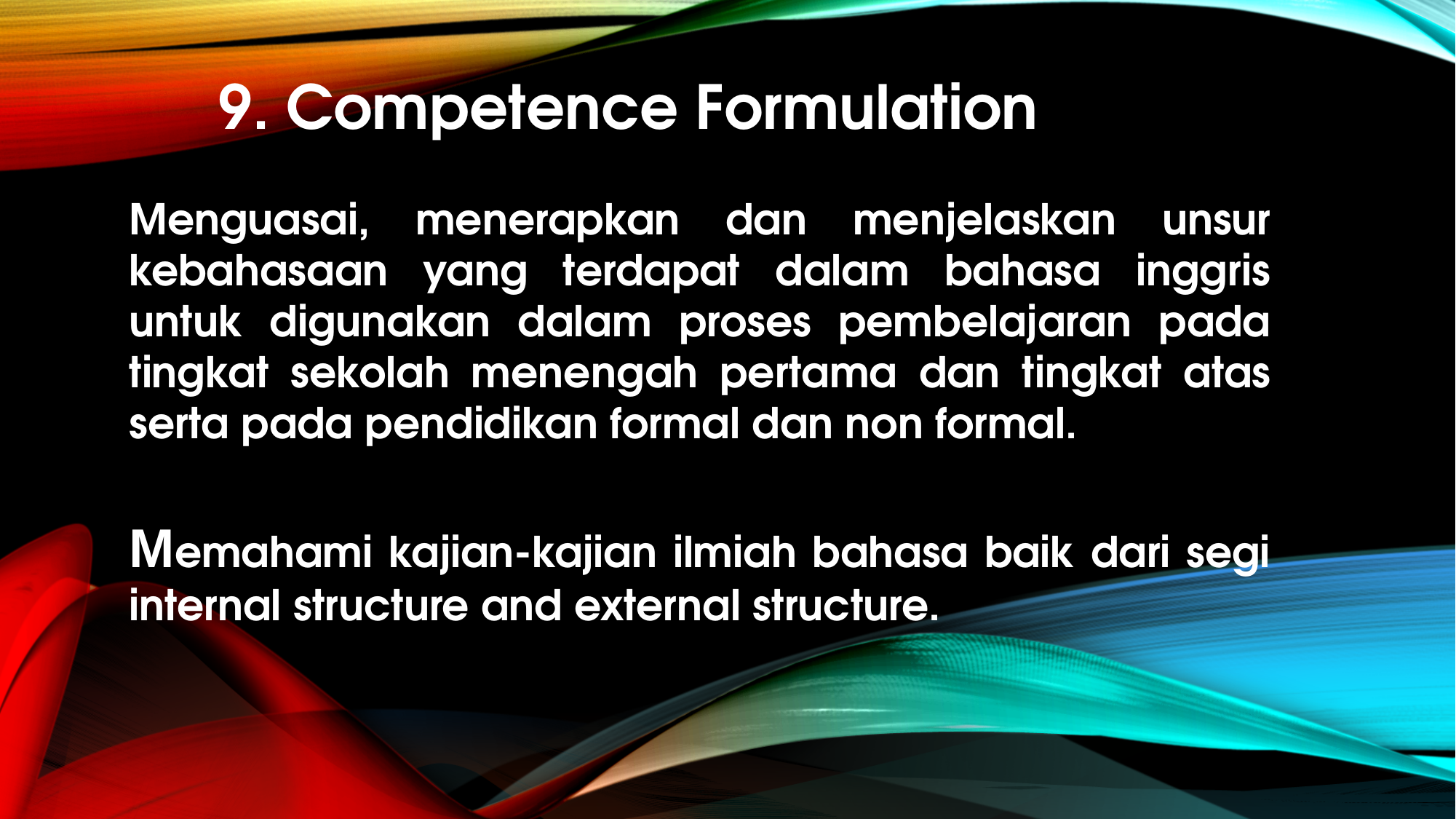

9. Competence Formulation

	Menguasai, menerapkan dan menjelaskan unsur kebahasaan yang terdapat dalam bahasa inggris untuk digunakan dalam proses pembelajaran pada tingkat sekolah menengah pertama dan tingkat atas serta pada pendidikan formal dan non formal.

	Memahami kajian-kajian ilmiah bahasa baik dari segi internal structure and external structure.